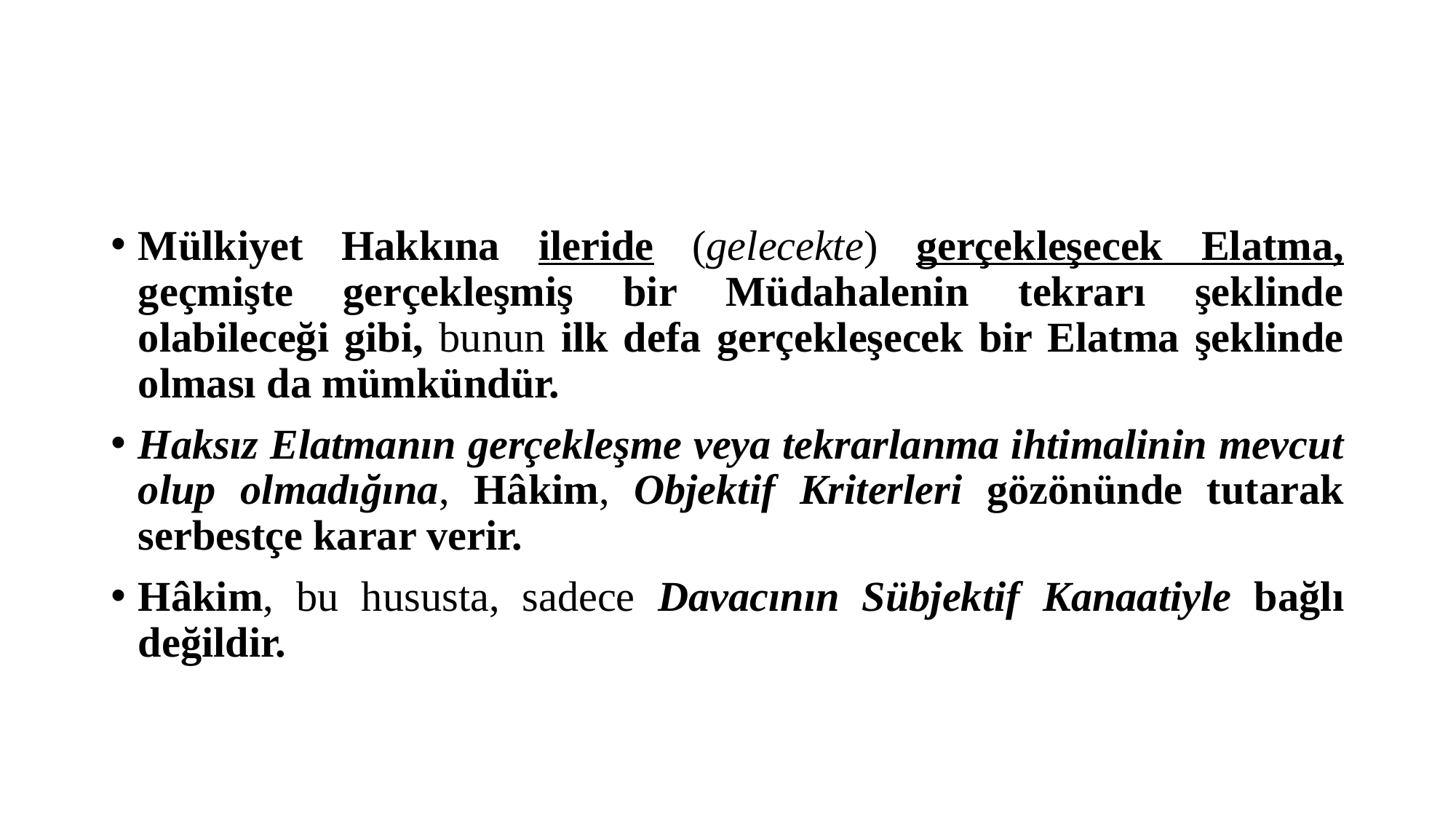

#
Mülkiyet Hakkına ileride (gelecekte) gerçekleşecek Elatma, geçmişte gerçekleşmiş bir Müdahalenin tekrarı şeklinde olabileceği gibi, bunun ilk defa gerçekleşecek bir Elatma şeklinde olması da mümkündür.
Haksız Elatmanın gerçekleşme veya tekrarlanma ihtimalinin mevcut olup olmadığına, Hâkim, Objektif Kriterleri gözönünde tutarak serbestçe karar verir.
Hâkim, bu hususta, sadece Davacının Sübjektif Kanaatiyle bağlı değildir.